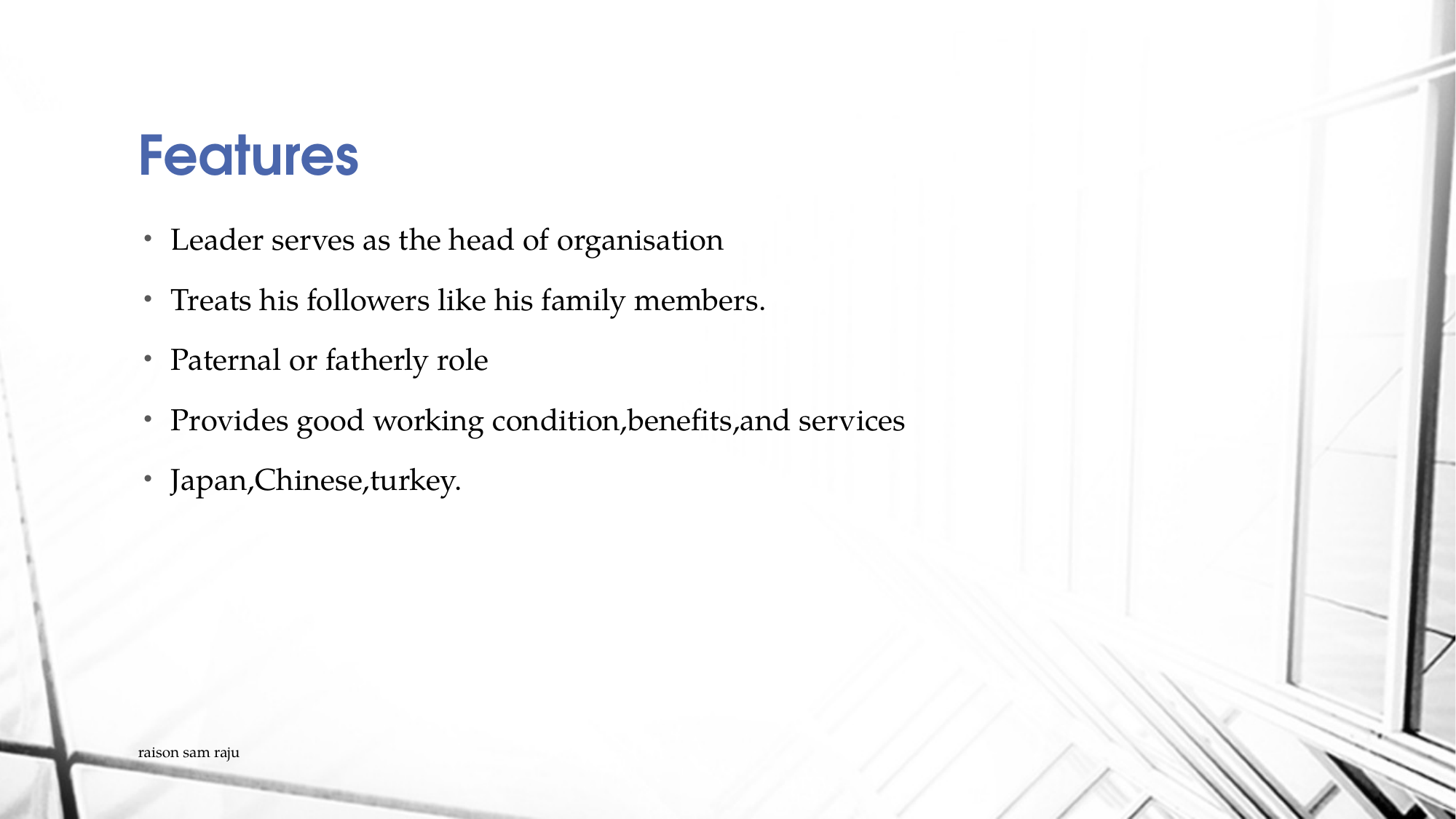

# Features
Leader serves as the head of organisation
Treats his followers like his family members.
Paternal or fatherly role
Provides good working condition,benefits,and services
Japan,Chinese,turkey.

raison sam raju